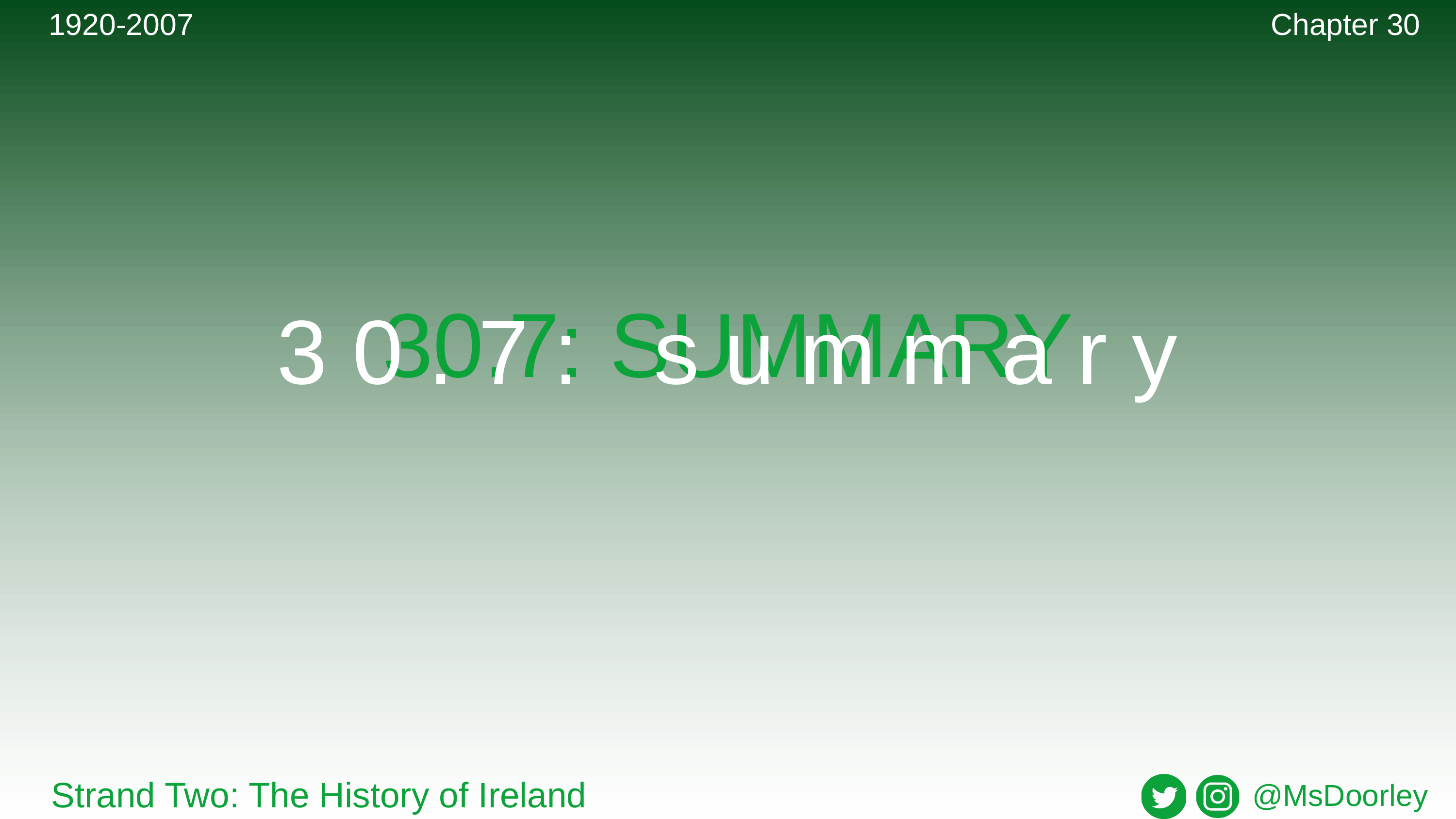

1920-2007
Chapter 30
30.7: SUMMARY
30.7: summary
Strand Two: The History of Ireland

@MsDoorley